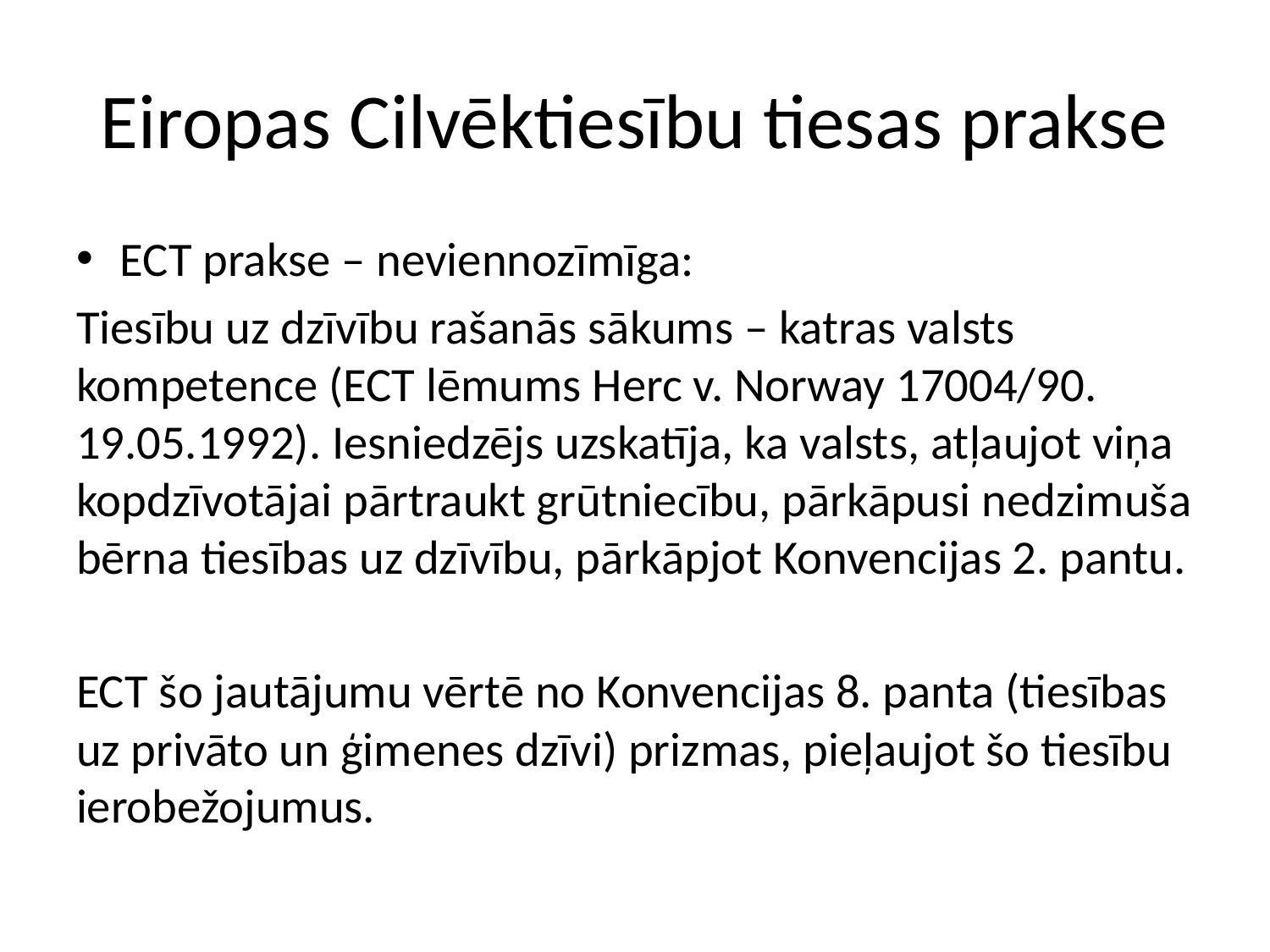

# Eiropas Cilvēktiesību tiesas prakse
ECT prakse – neviennozīmīga:
Tiesību uz dzīvību rašanās sākums – katras valsts kompetence (ECT lēmums Herc v. Norway 17004/90. 19.05.1992). Iesniedzējs uzskatīja, ka valsts, atļaujot viņa kopdzīvotājai pārtraukt grūtniecību, pārkāpusi nedzimuša bērna tiesības uz dzīvību, pārkāpjot Konvencijas 2. pantu.

ECT šo jautājumu vērtē no Konvencijas 8. panta (tiesības uz privāto un ģimenes dzīvi) prizmas, pieļaujot šo tiesību ierobežojumus.